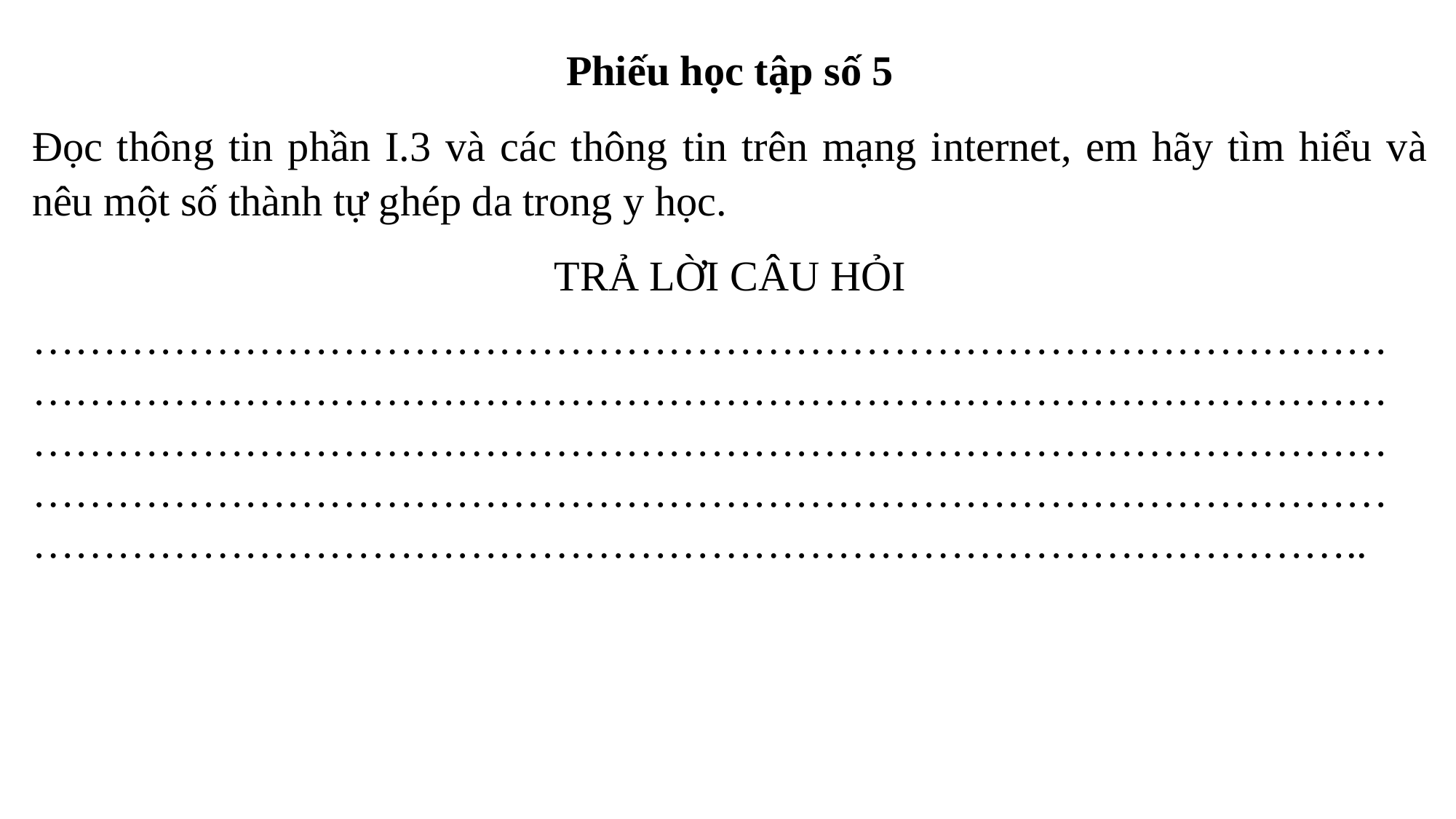

Phiếu học tập số 5
Đọc thông tin phần I.3 và các thông tin trên mạng internet, em hãy tìm hiểu và nêu một số thành tự ghép da trong y học.
TRẢ LỜI CÂU HỎI
………………………………………………………………………………………………………………………………………………………………………………………………………………………………………………………………………………………………………………………………………………………………………………………………………………………………………..